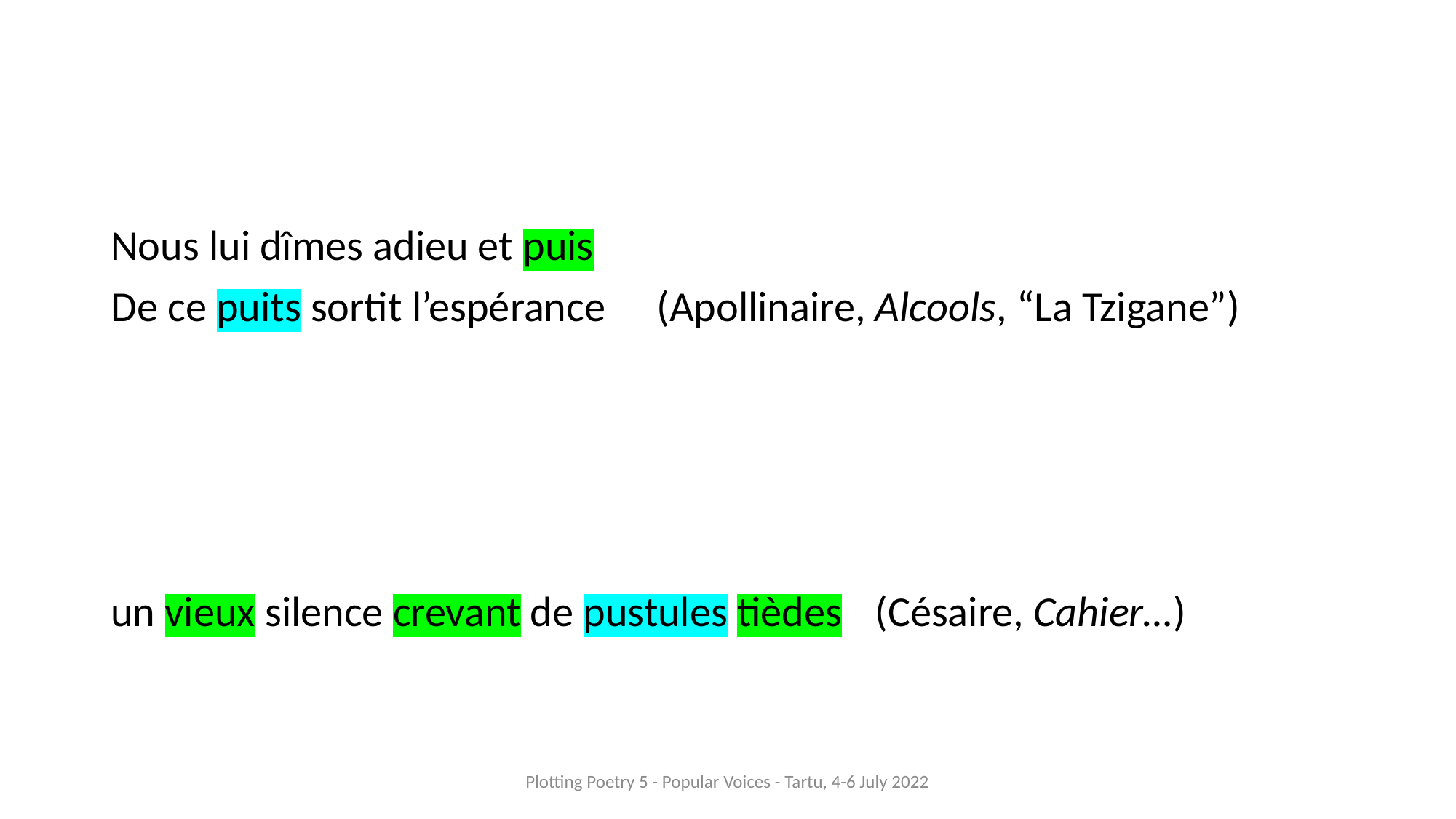

#
Nous lui dîmes adieu et puis
De ce puits sortit l’espérance	(Apollinaire, Alcools, “La Tzigane”)

un vieux silence crevant de pustules tièdes 	(Césaire, Cahier…)

Plotting Poetry 5 - Popular Voices - Tartu, 4-6 July 2022